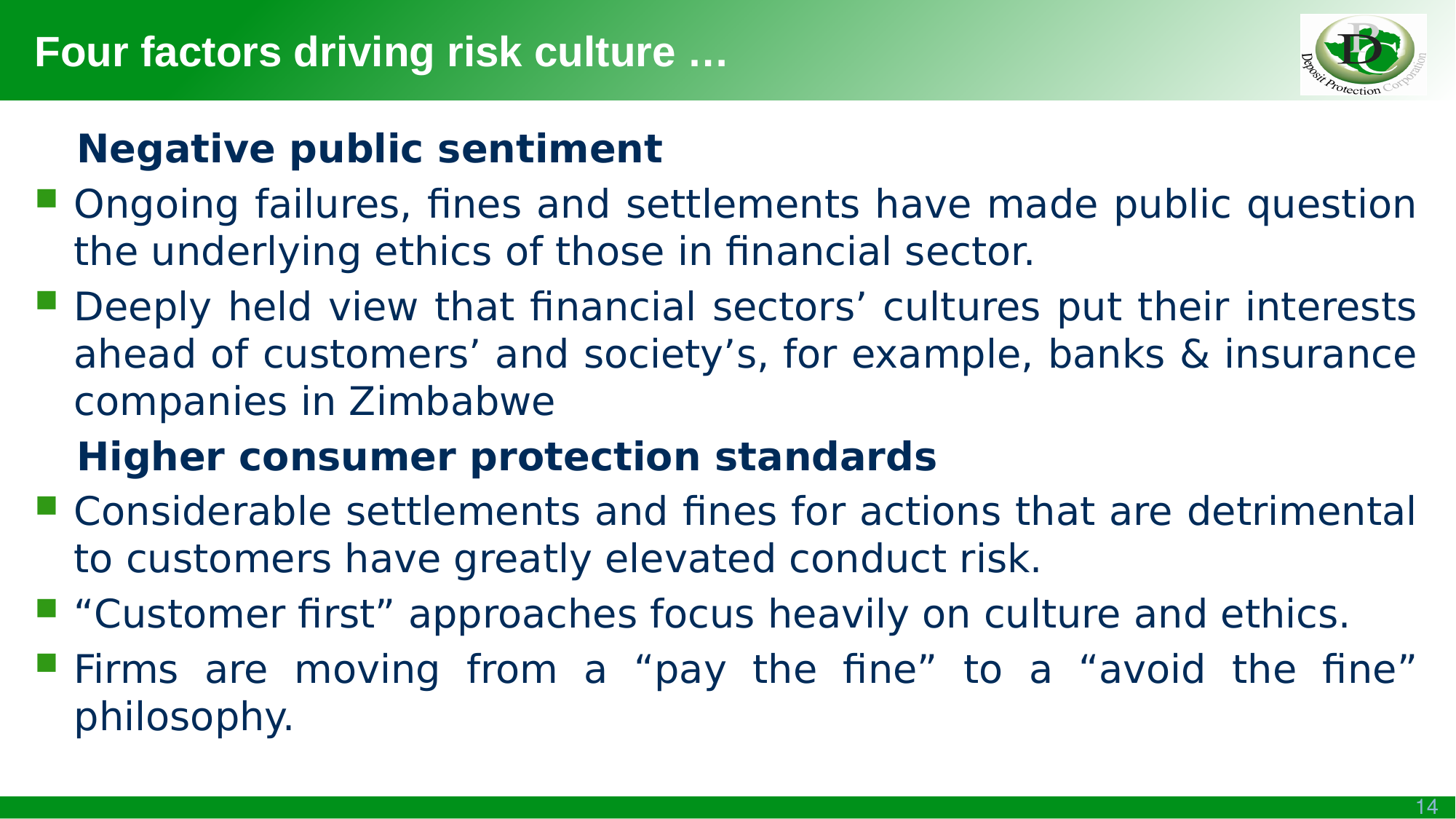

# Four factors driving risk culture …
Negative public sentiment
Ongoing failures, fines and settlements have made public question the underlying ethics of those in financial sector.
Deeply held view that financial sectors’ cultures put their interests ahead of customers’ and society’s, for example, banks & insurance companies in Zimbabwe
Higher consumer protection standards
Considerable settlements and fines for actions that are detrimental to customers have greatly elevated conduct risk.
“Customer first” approaches focus heavily on culture and ethics.
Firms are moving from a “pay the fine” to a “avoid the fine” philosophy.
14